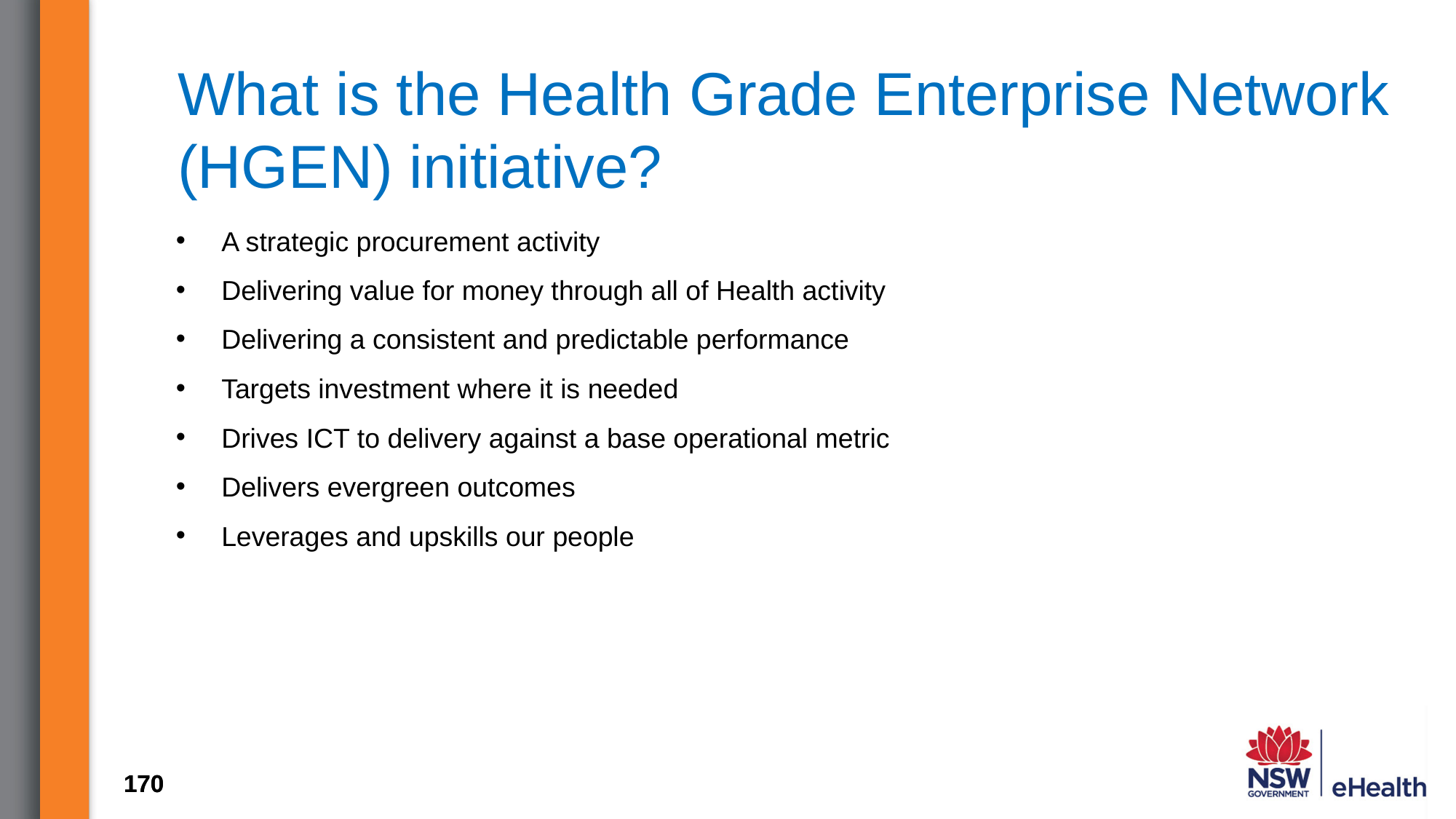

# What is the Health Grade Enterprise Network (HGEN) initiative?

A strategic procurement activity
Delivering value for money through all of Health activity
Delivering a consistent and predictable performance
Targets investment where it is needed
Drives ICT to delivery against a base operational metric
Delivers evergreen outcomes
Leverages and upskills our people